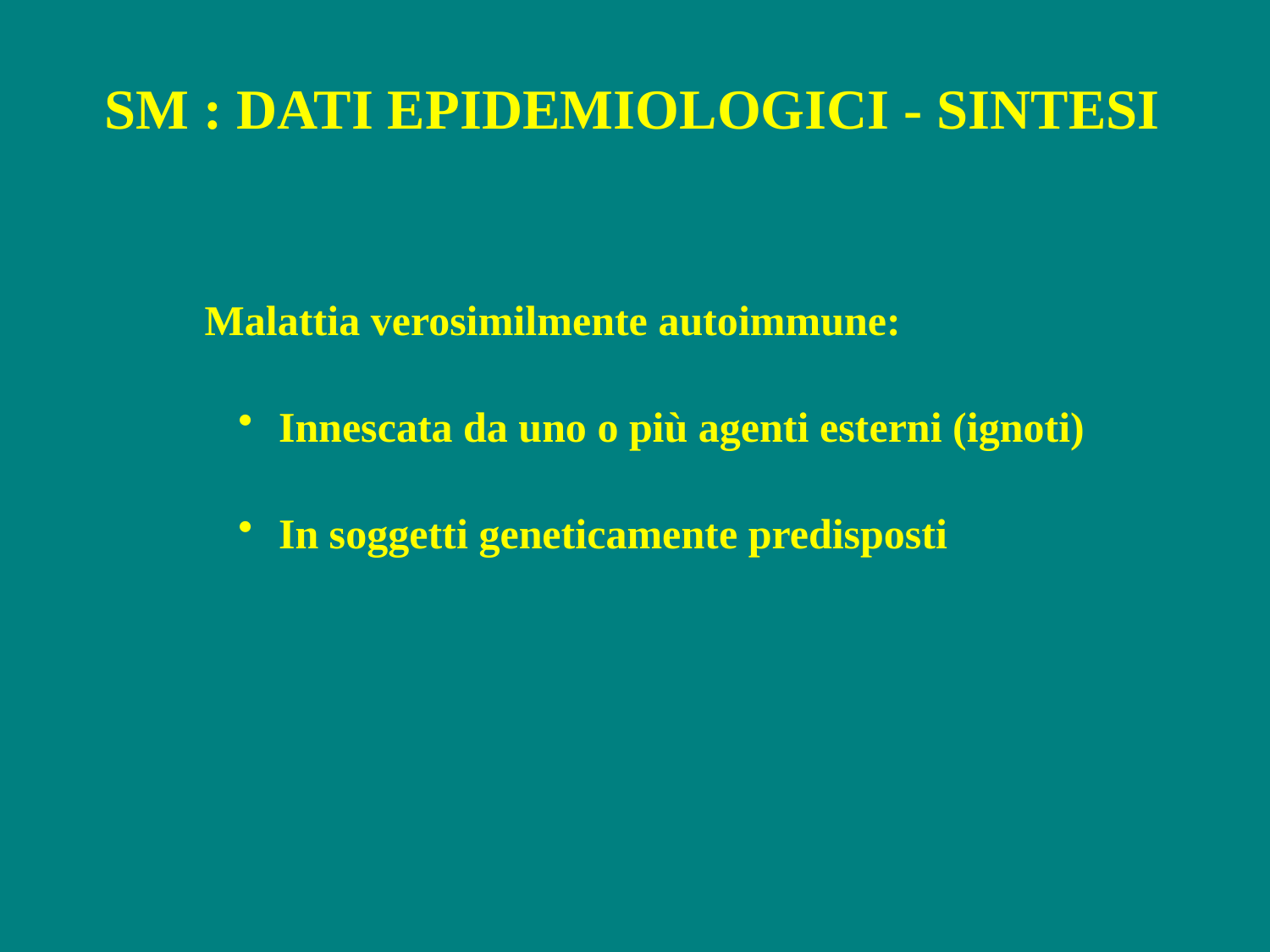

SM : DATI EPIDEMIOLOGICI - SINTESI

Malattia verosimilmente autoimmune:
 Innescata da uno o più agenti esterni (ignoti)
 In soggetti geneticamente predisposti